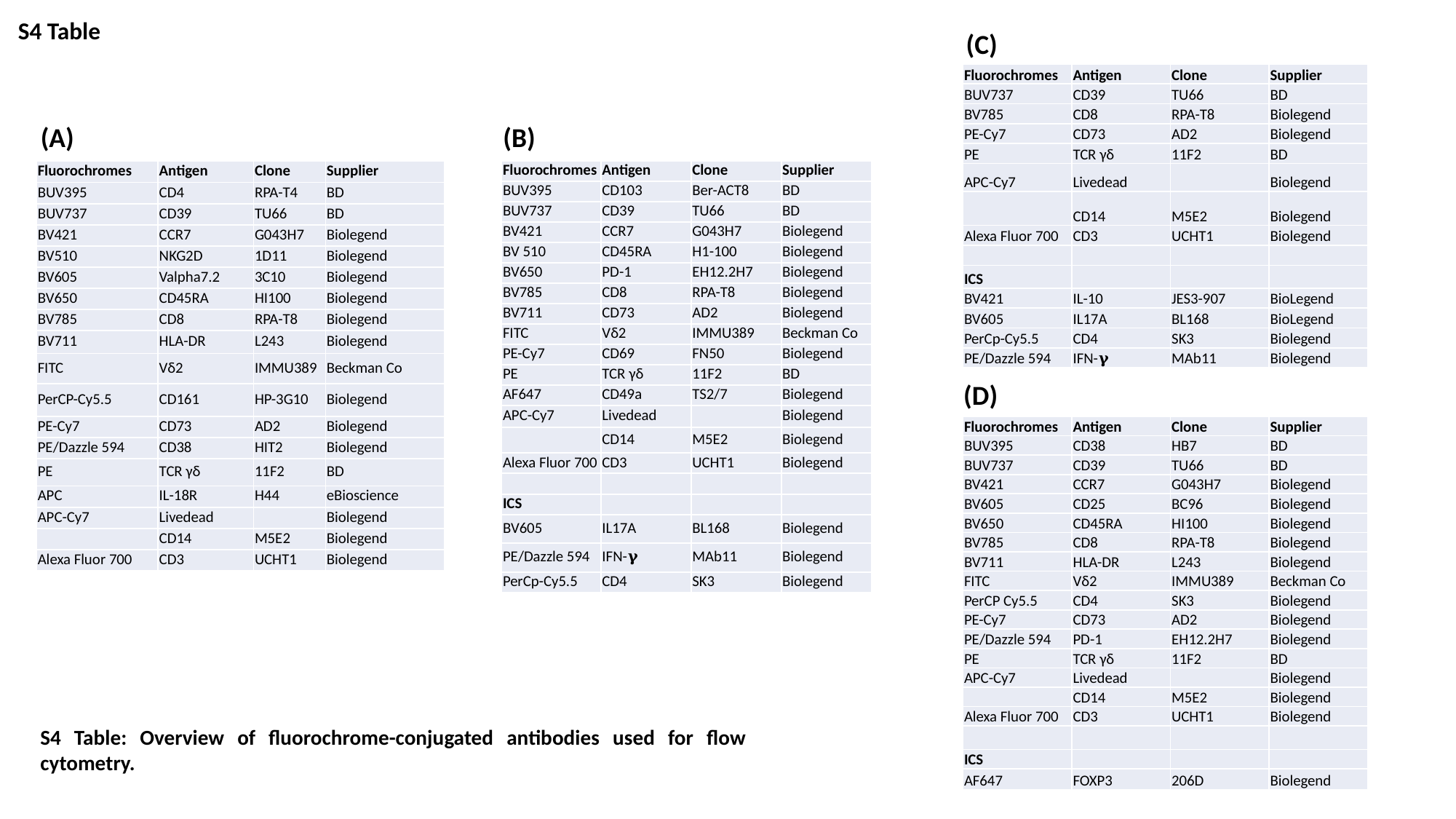

S4 Table
(C)
| Fluorochromes | Antigen | Clone | Supplier |
| --- | --- | --- | --- |
| BUV737 | CD39 | TU66 | BD |
| BV785 | CD8 | RPA-T8 | Biolegend |
| PE-Cy7 | CD73 | AD2 | Biolegend |
| PE | TCR γδ | 11F2 | BD |
| APC-Cy7 | Livedead |  | Biolegend |
|  | CD14 | M5E2 | Biolegend |
| Alexa Fluor 700 | CD3 | UCHT1 | Biolegend |
|  |  |  |  |
| ICS |  |  |  |
| BV421 | IL-10 | JES3-907 | BioLegend |
| BV605 | IL17A | BL168 | BioLegend |
| PerCp-Cy5.5 | CD4 | SK3 | Biolegend |
| PE/Dazzle 594 | IFN-𝛄 | MAb11 | Biolegend |
(A)
(B)
| Fluorochromes | Antigen | Clone | Supplier |
| --- | --- | --- | --- |
| BUV395 | CD103 | Ber-ACT8 | BD |
| BUV737 | CD39 | TU66 | BD |
| BV421 | CCR7 | G043H7 | Biolegend |
| BV 510 | CD45RA | H1-100 | Biolegend |
| BV650 | PD-1 | EH12.2H7 | Biolegend |
| BV785 | CD8 | RPA-T8 | Biolegend |
| BV711 | CD73 | AD2 | Biolegend |
| FITC | Vδ2 | IMMU389 | Beckman Co |
| PE-Cy7 | CD69 | FN50 | Biolegend |
| PE | TCR γδ | 11F2 | BD |
| AF647 | CD49a | TS2/7 | Biolegend |
| APC-Cy7 | Livedead |  | Biolegend |
|  | CD14 | M5E2 | Biolegend |
| Alexa Fluor 700 | CD3 | UCHT1 | Biolegend |
|  |  |  |  |
| ICS |  |  |  |
| BV605 | IL17A | BL168 | Biolegend |
| PE/Dazzle 594 | IFN-𝛄 | MAb11 | Biolegend |
| PerCp-Cy5.5 | CD4 | SK3 | Biolegend |
| Fluorochromes | Antigen | Clone | Supplier |
| --- | --- | --- | --- |
| BUV395 | CD4 | RPA-T4 | BD |
| BUV737 | CD39 | TU66 | BD |
| BV421 | CCR7 | G043H7 | Biolegend |
| BV510 | NKG2D | 1D11 | Biolegend |
| BV605 | Valpha7.2 | 3C10 | Biolegend |
| BV650 | CD45RA | HI100 | Biolegend |
| BV785 | CD8 | RPA-T8 | Biolegend |
| BV711 | HLA-DR | L243 | Biolegend |
| FITC | Vδ2 | IMMU389 | Beckman Co |
| PerCP-Cy5.5 | CD161 | HP-3G10 | Biolegend |
| PE-Cy7 | CD73 | AD2 | Biolegend |
| PE/Dazzle 594 | CD38 | HIT2 | Biolegend |
| PE | TCR γδ | 11F2 | BD |
| APC | IL-18R | H44 | eBioscience |
| APC-Cy7 | Livedead |  | Biolegend |
|  | CD14 | M5E2 | Biolegend |
| Alexa Fluor 700 | CD3 | UCHT1 | Biolegend |
(D)
| Fluorochromes | Antigen | Clone | Supplier |
| --- | --- | --- | --- |
| BUV395 | CD38 | HB7 | BD |
| BUV737 | CD39 | TU66 | BD |
| BV421 | CCR7 | G043H7 | Biolegend |
| BV605 | CD25 | BC96 | Biolegend |
| BV650 | CD45RA | HI100 | Biolegend |
| BV785 | CD8 | RPA-T8 | Biolegend |
| BV711 | HLA-DR | L243 | Biolegend |
| FITC | Vδ2 | IMMU389 | Beckman Co |
| PerCP Cy5.5 | CD4 | SK3 | Biolegend |
| PE-Cy7 | CD73 | AD2 | Biolegend |
| PE/Dazzle 594 | PD-1 | EH12.2H7 | Biolegend |
| PE | TCR γδ | 11F2 | BD |
| APC-Cy7 | Livedead |  | Biolegend |
|  | CD14 | M5E2 | Biolegend |
| Alexa Fluor 700 | CD3 | UCHT1 | Biolegend |
|  |  |  |  |
| ICS |  |  |  |
| AF647 | FOXP3 | 206D | Biolegend |
S4 Table: Overview of fluorochrome-conjugated antibodies used for flow cytometry.